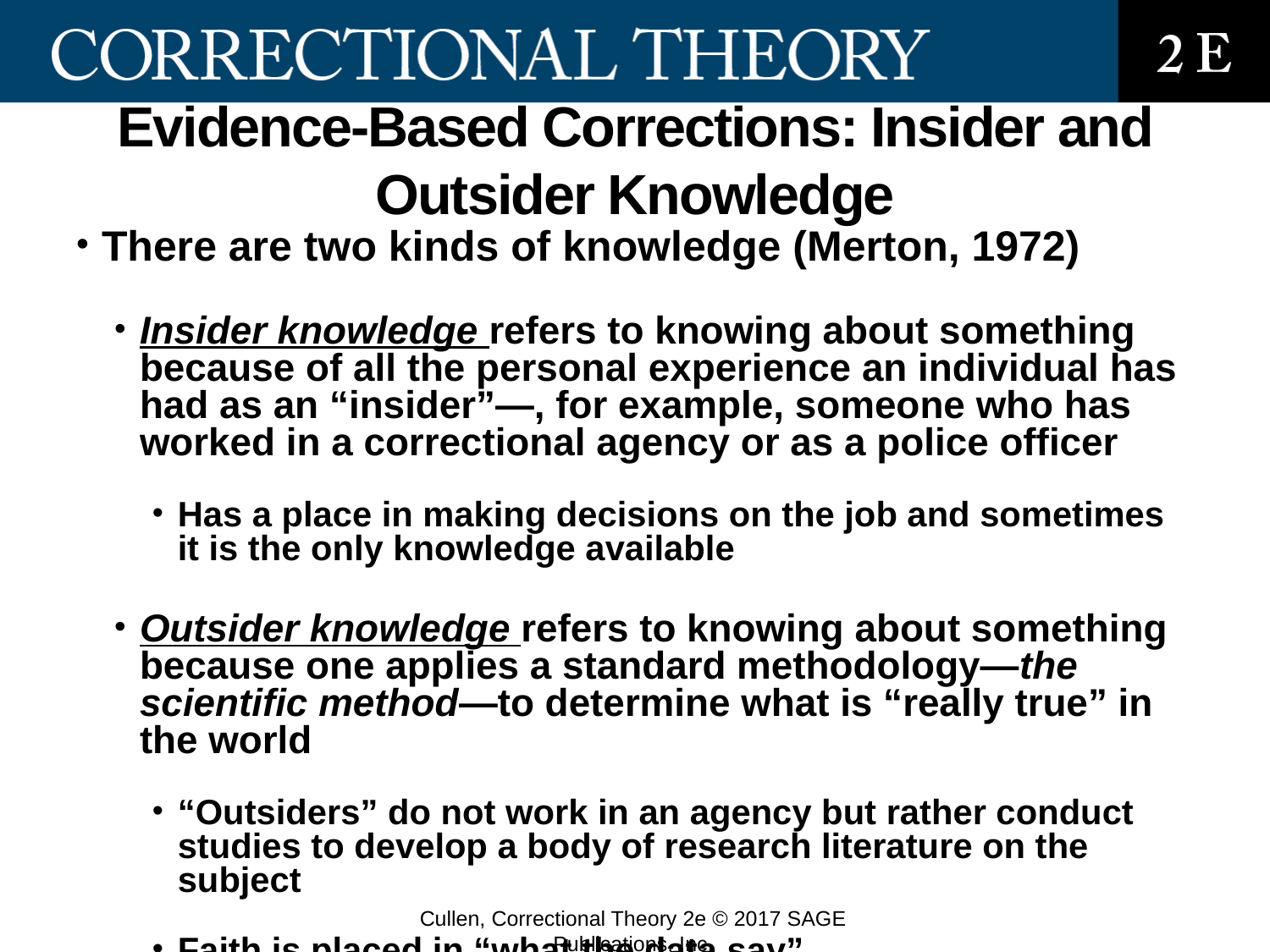

# Evidence-Based Corrections: Insider and Outsider Knowledge
There are two kinds of knowledge (Merton, 1972)

Insider knowledge refers to knowing about something because of all the personal experience an individual has had as an “insider”—, for example, someone who has worked in a correctional agency or as a police officer

Has a place in making decisions on the job and sometimes it is the only knowledge available

Outsider knowledge refers to knowing about something because one applies a standard methodology—the scientific method—to determine what is “really true” in the world

“Outsiders” do not work in an agency but rather conduct studies to develop a body of research literature on the subject

Faith is placed in “what the data say”

Outsider or scientific knowledge that counts as “evidence” here

Ignoring research evidence has not produced much success

Cullen, Correctional Theory 2e © 2017 SAGE Publications, Inc.